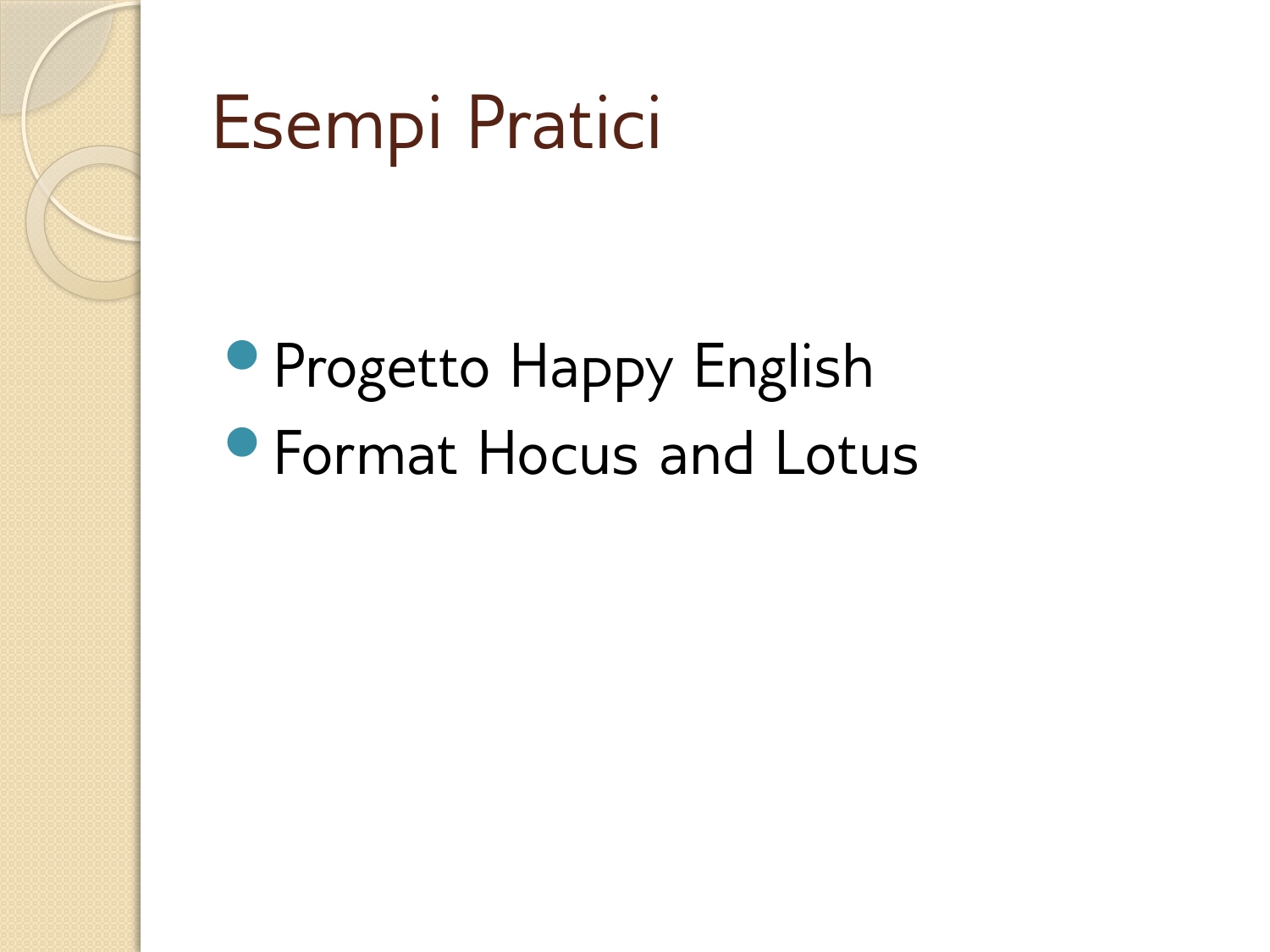

# Esempi Pratici
Progetto Happy English
Format Hocus and Lotus